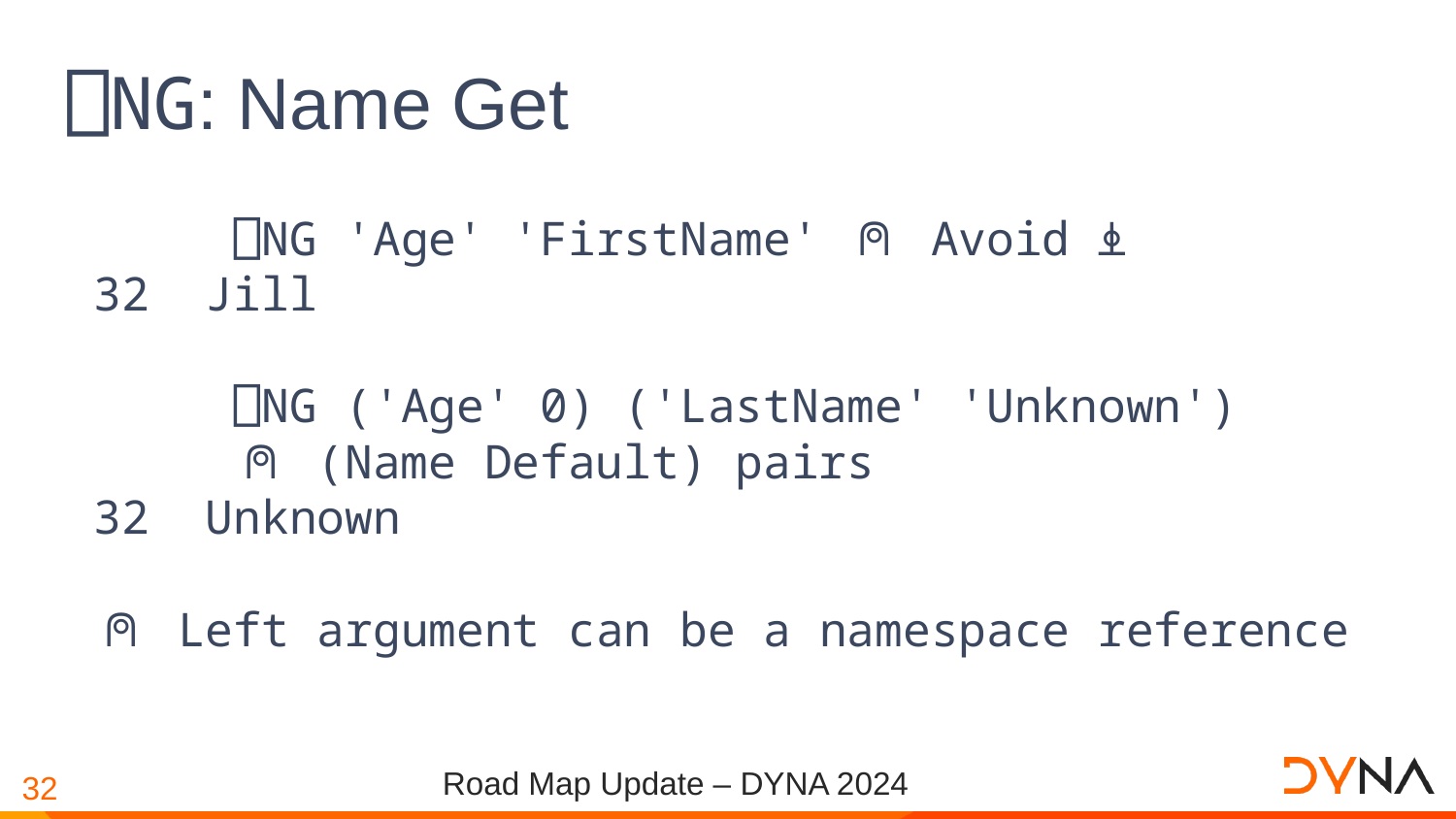

# ⎕NG: Name Get
      ⎕NG 'Age' 'FirstName' ⍝ Avoid ⍎
 32  Jill

      ⎕NG ('Age' 0) ('LastName' 'Unknown')
      ⍝ (Name Default) pairs
 32  Unknown
 ⍝ Left argument can be a namespace reference